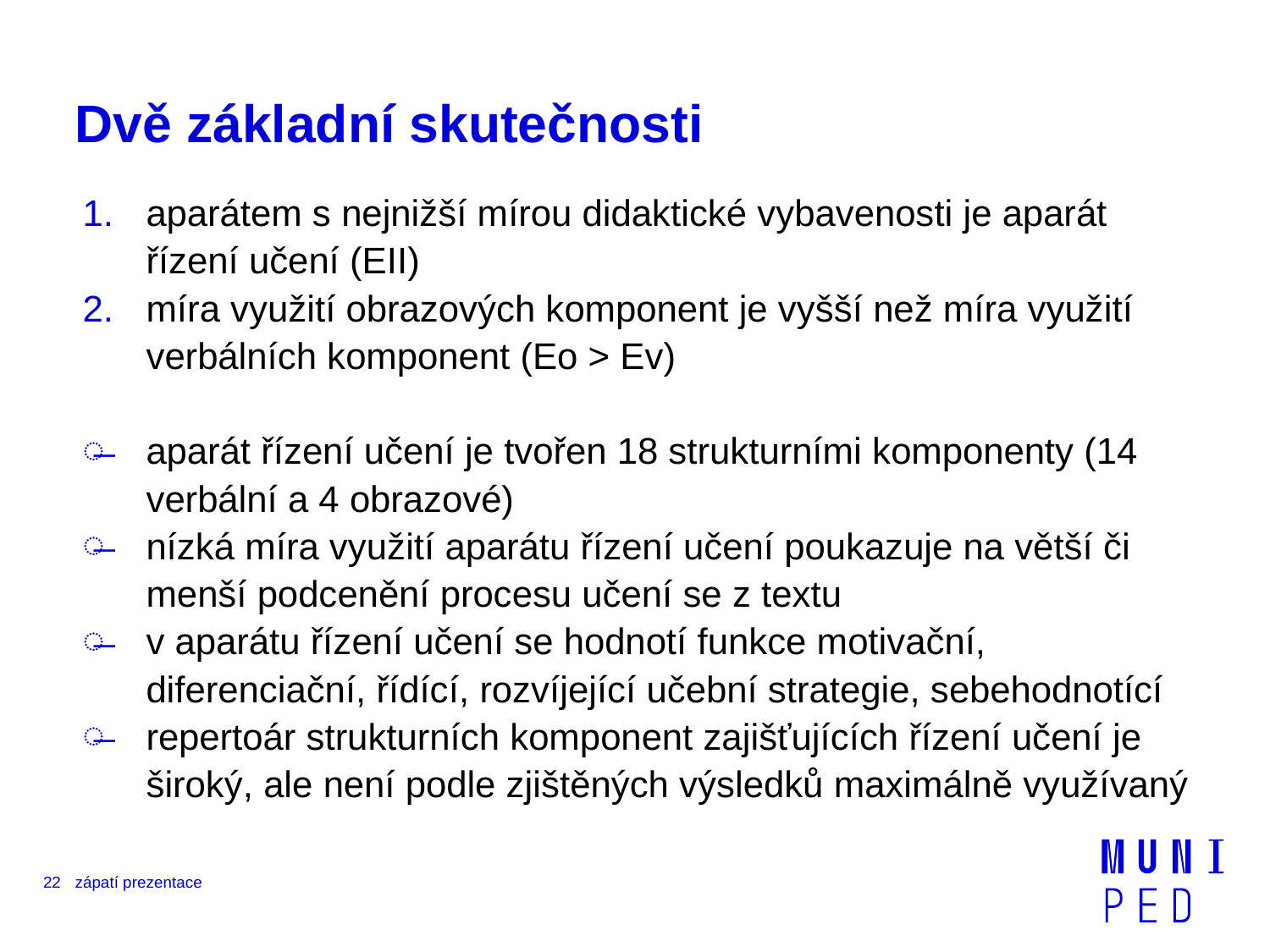

# Dvě základní skutečnosti
aparátem s nejnižší mírou didaktické vybavenosti je aparát řízení učení (EII)
míra využití obrazových komponent je vyšší než míra využití verbálních komponent (Eo > Ev)

aparát řízení učení je tvořen 18 strukturními komponenty (14 verbální a 4 obrazové)
nízká míra využití aparátu řízení učení poukazuje na větší či menší podcenění procesu učení se z textu
v aparátu řízení učení se hodnotí funkce motivační, diferenciační, řídící, rozvíjející učební strategie, sebehodnotící
repertoár strukturních komponent zajišťujících řízení učení je široký, ale není podle zjištěných výsledků maximálně využívaný
22
zápatí prezentace